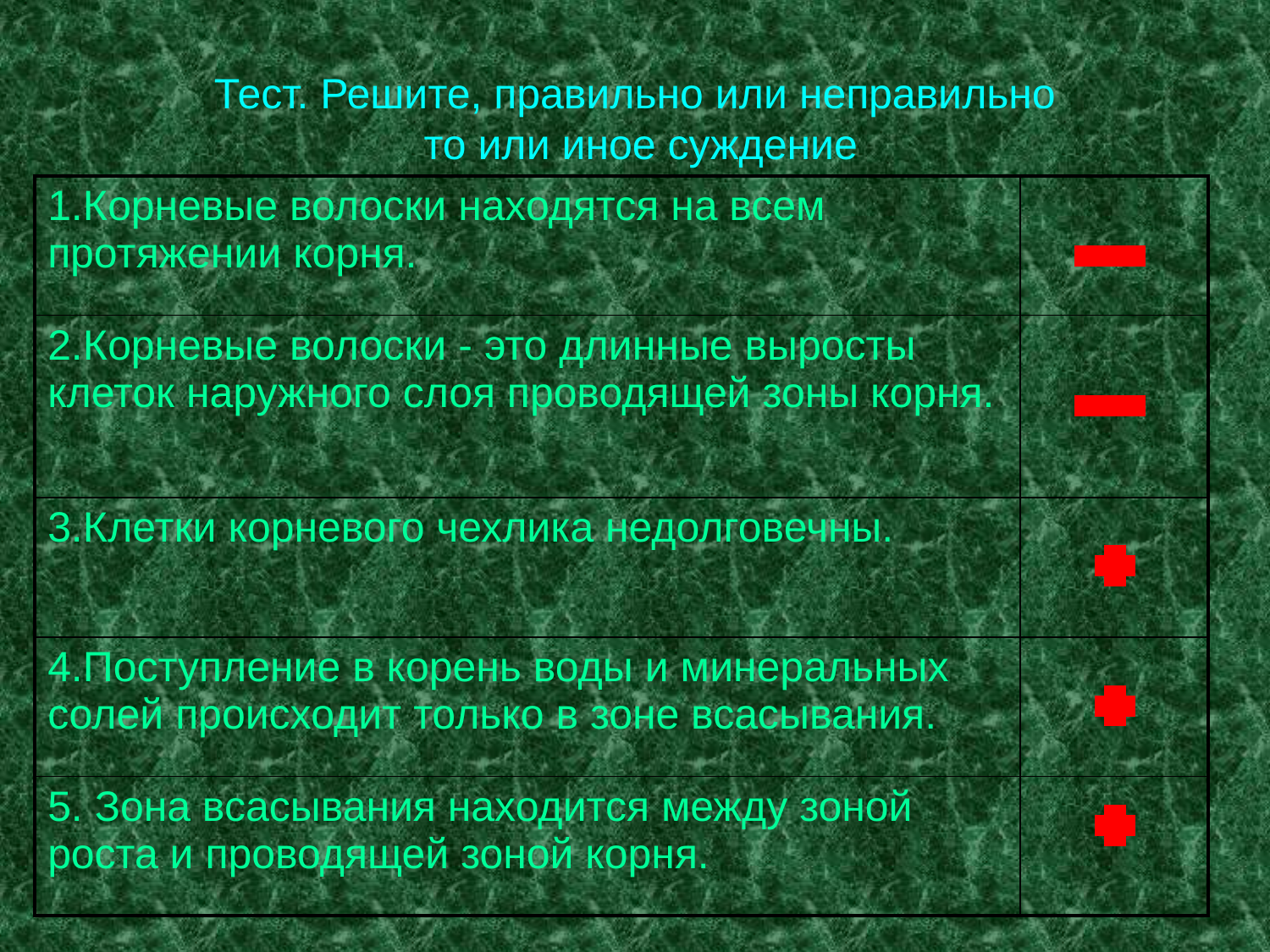

# Тест. Решите, правильно или неправильно то или иное суждение
| 1.Корневые волоски находятся на всем протяжении корня. |  |
| --- | --- |
| 2.Корневые волоски - это длинные выросты клеток наружного слоя проводящей зоны корня. |  |
| 3.Клетки корневого чехлика недолговечны. |  |
| 4.Поступление в корень воды и минеральных солей происходит только в зоне всасывания. |  |
| 5. Зона всасывания находится между зоной роста и проводящей зоной корня. |  |